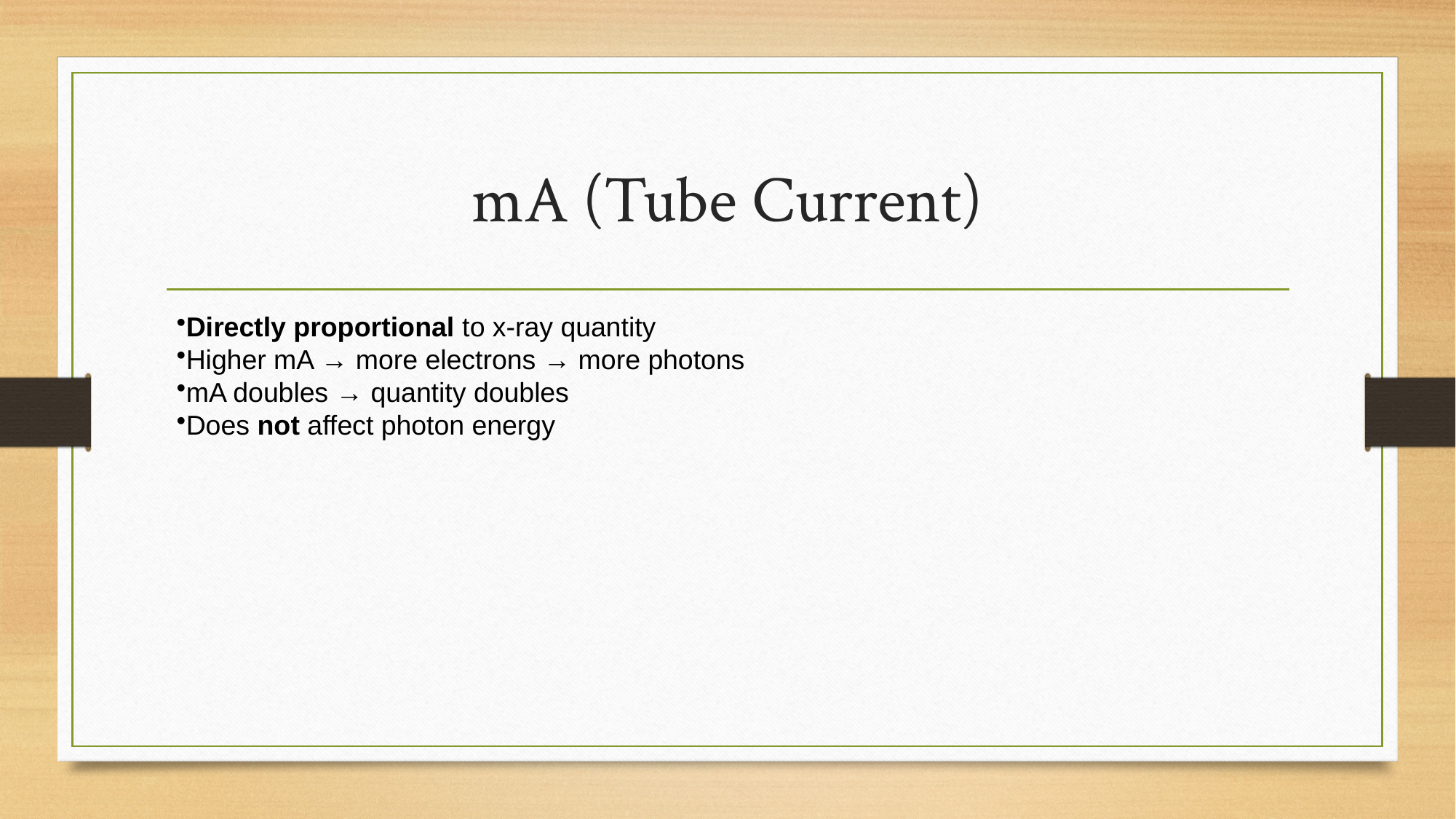

# mA (Tube Current)
Directly proportional to x-ray quantity
Higher mA → more electrons → more photons
mA doubles → quantity doubles
Does not affect photon energy